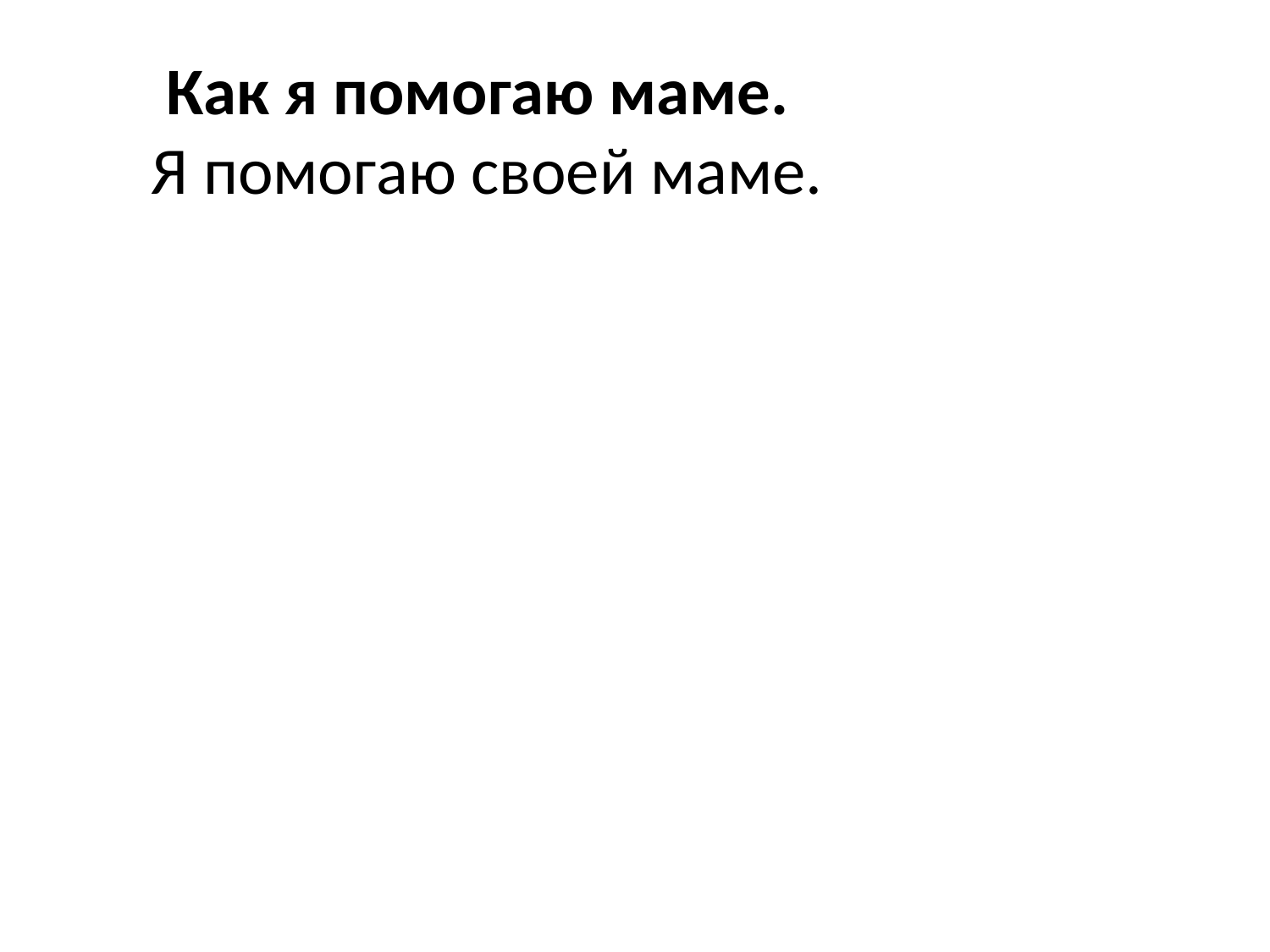

# Как я помогаю маме. Я помогаю своей маме.